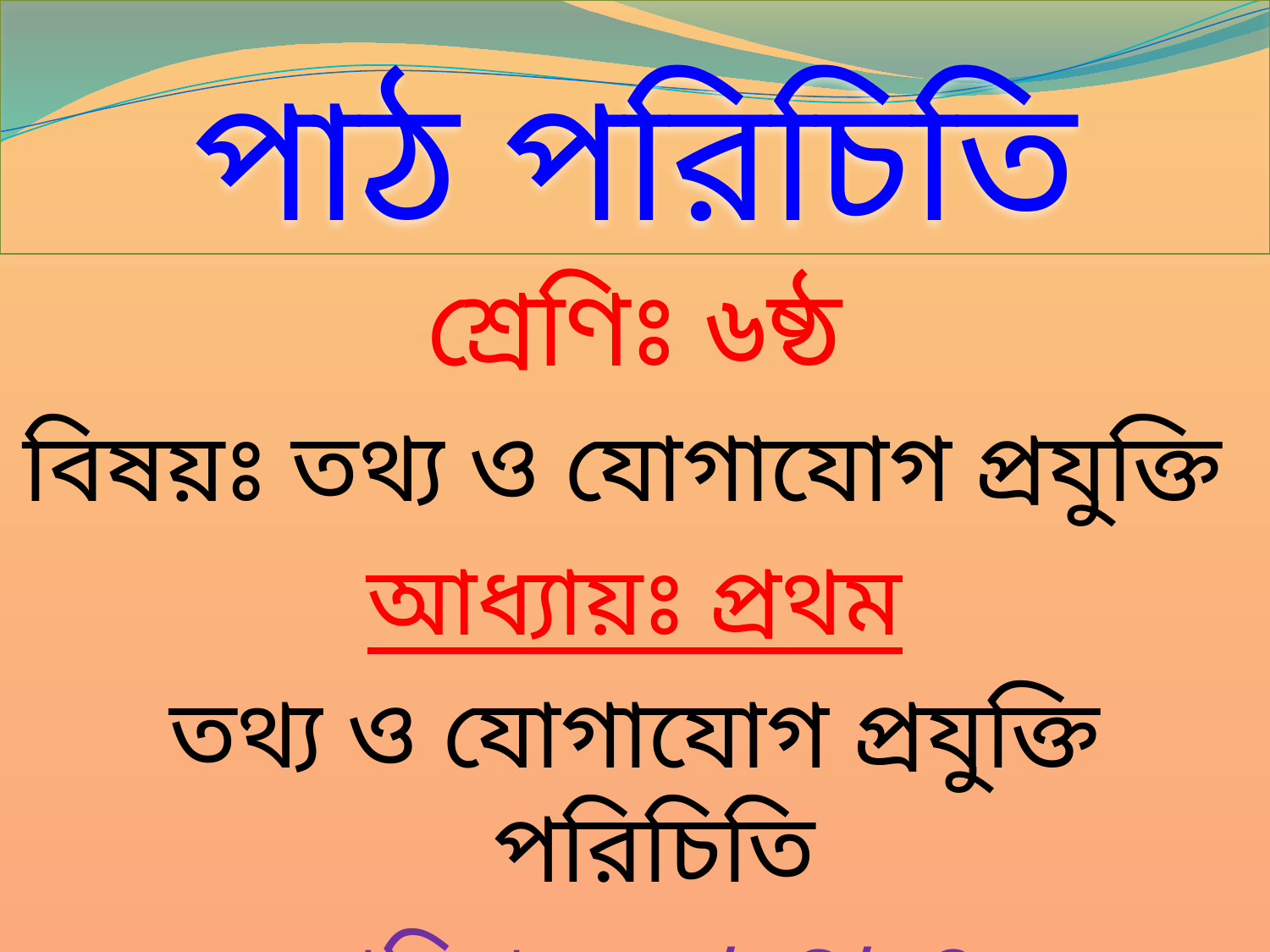

# পাঠ পরিচিতি
শ্রেণিঃ ৬ষ্ঠ
বিষয়ঃ তথ্য ও যোগাযোগ প্রযুক্তি
আধ্যায়ঃ প্রথম
তথ্য ও যোগাযোগ প্রযুক্তি পরিচিতি
তারিখঃ ২৩/০2/১9